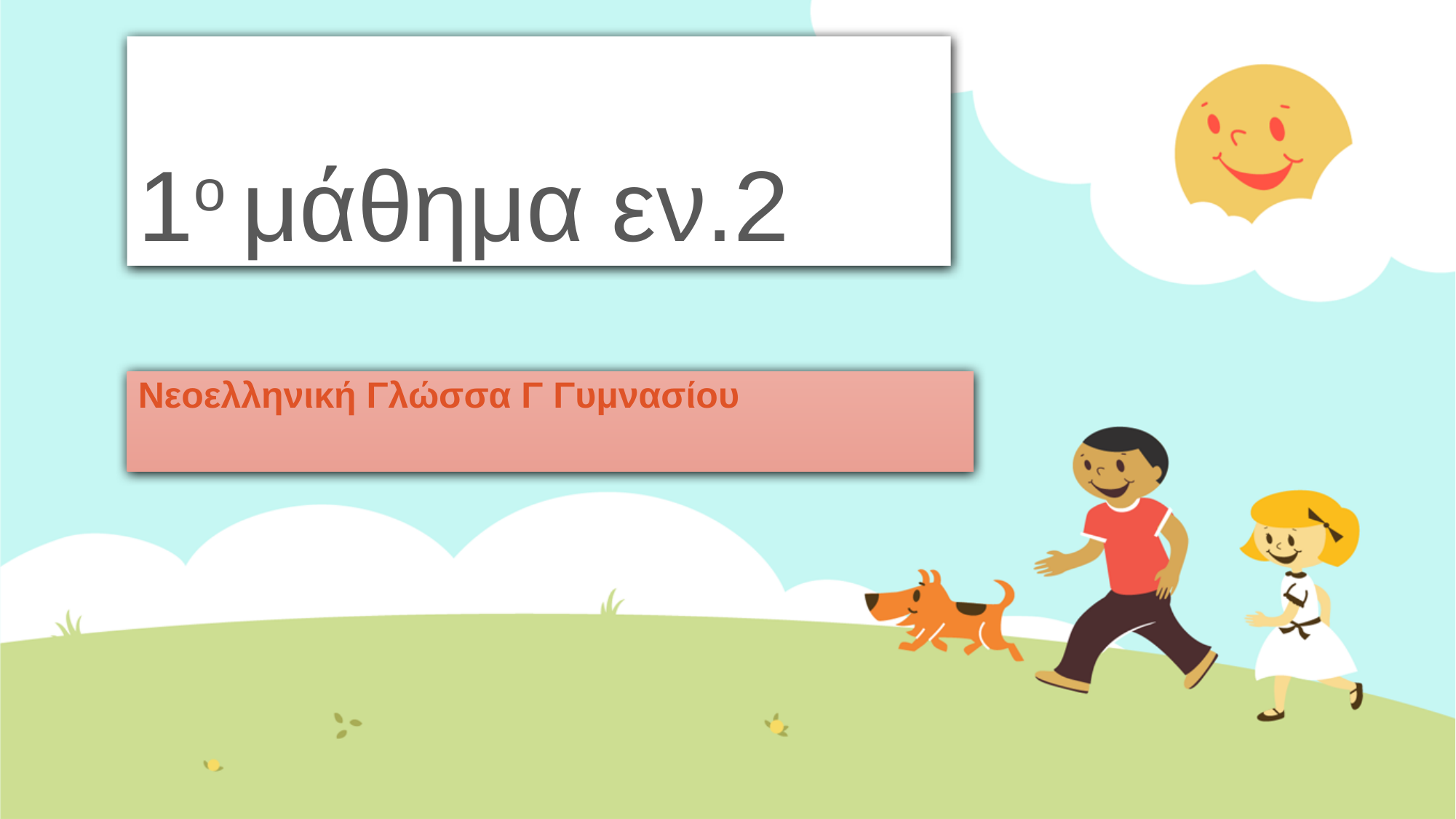

# 1ο μάθημα εν.2
Νεοελληνική Γλώσσα Γ Γυμνασίου